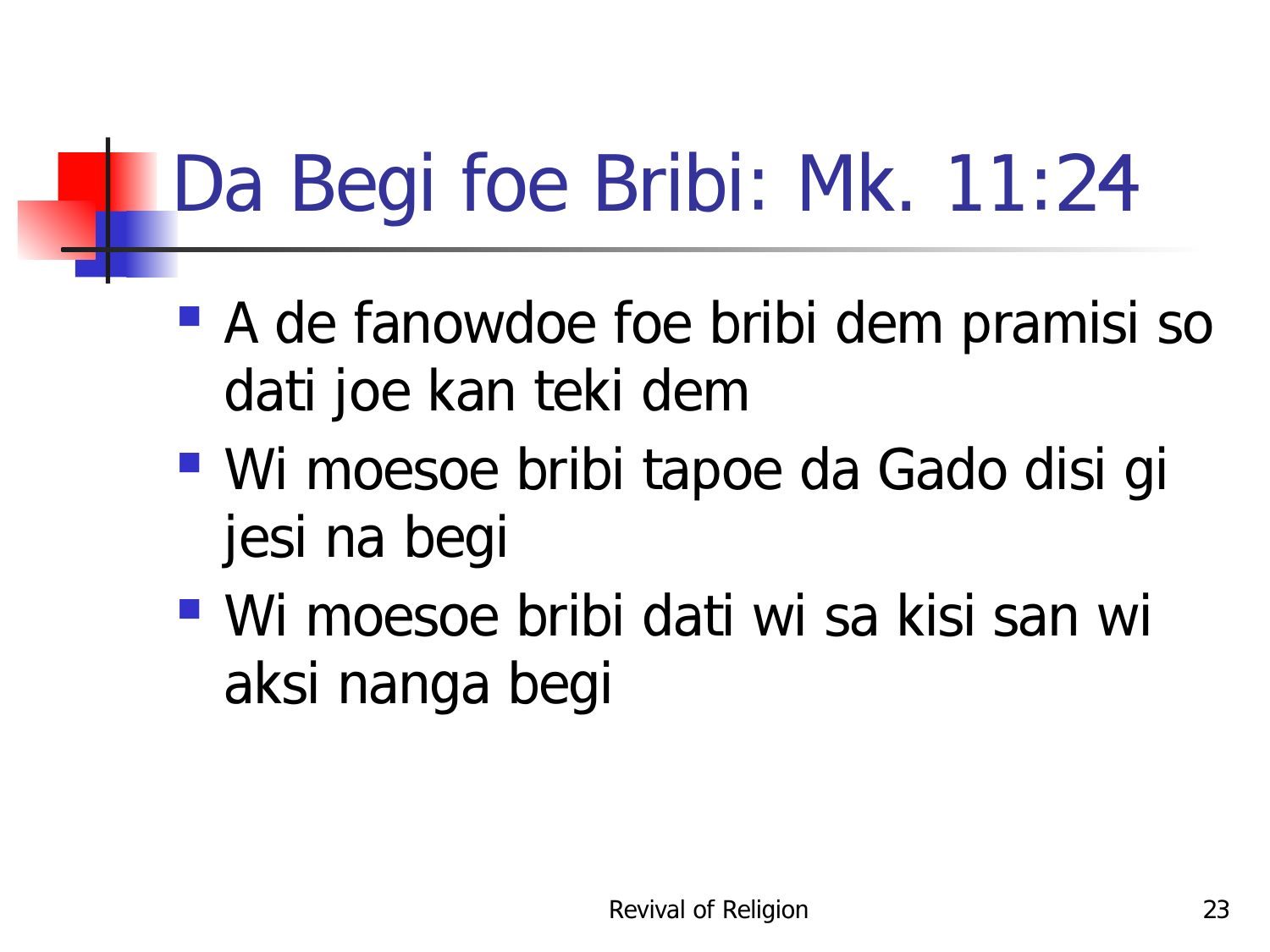

# Da Begi foe Bribi: Mk. 11:24
A de fanowdoe foe bribi dem pramisi so dati joe kan teki dem
Wi moesoe bribi tapoe da Gado disi gi jesi na begi
Wi moesoe bribi dati wi sa kisi san wi aksi nanga begi
Revival of Religion
23